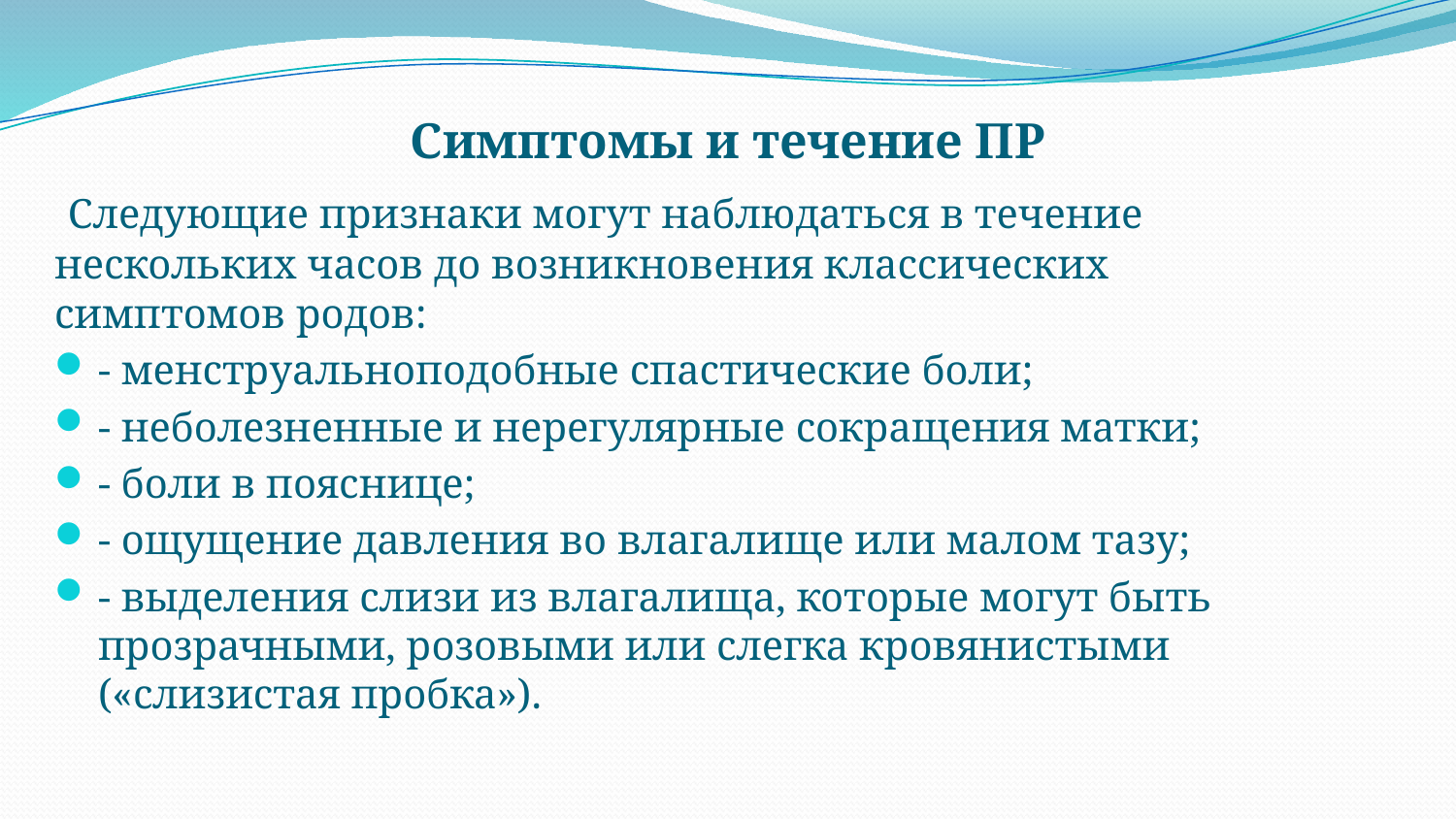

# Симптомы и течение ПР
 Следующие признаки могут наблюдаться в течение нескольких часов до возникновения классических симптомов родов:
- менструальноподобные спастические боли;
- неболезненные и нерегулярные сокращения матки;
- боли в пояснице;
- ощущение давления во влагалище или малом тазу;
- выделения слизи из влагалища, которые могут быть прозрачными, розовыми или слегка кровянистыми («слизистая пробка»).